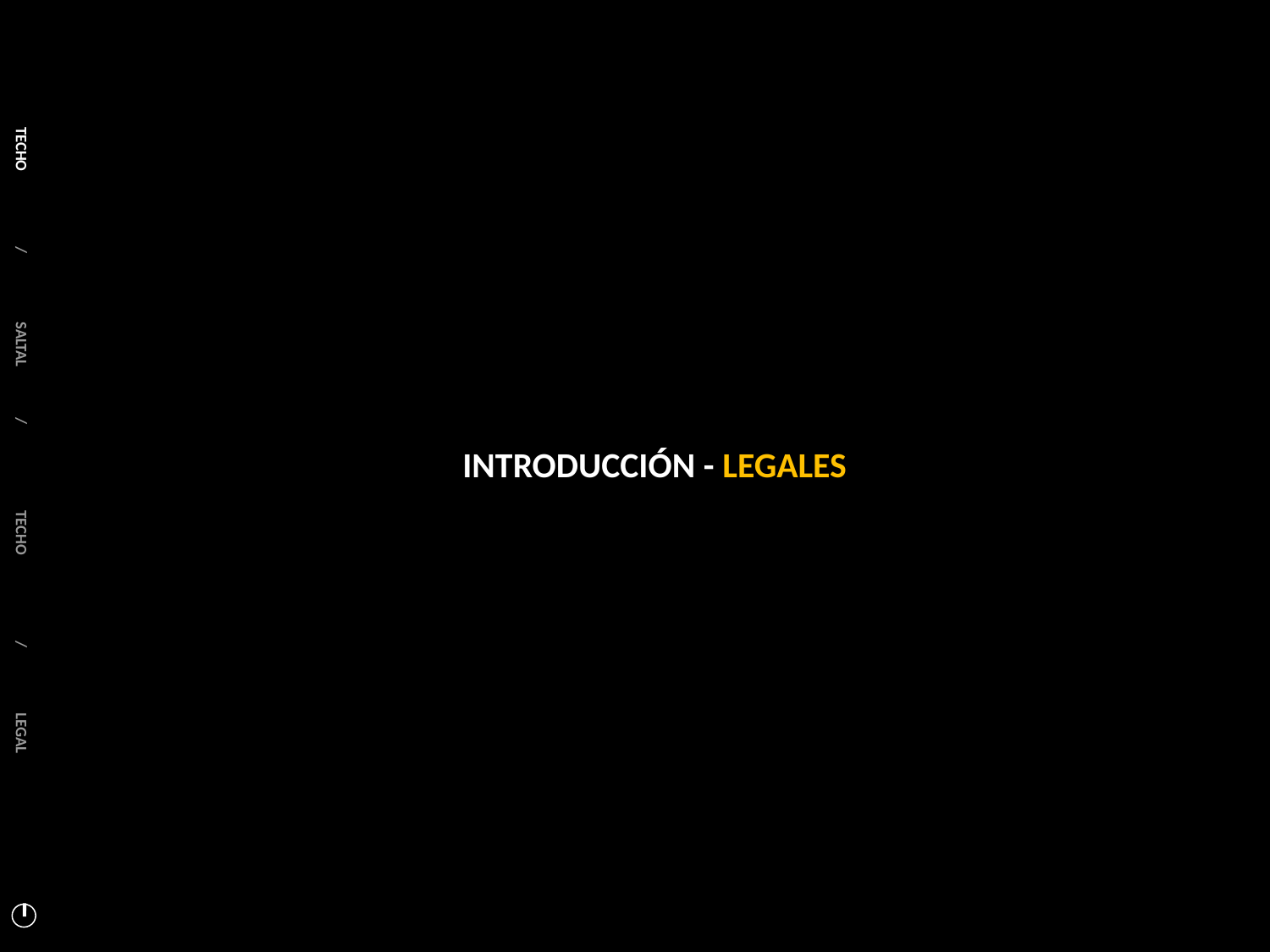

TECHO                     /                   SALTAL              /                        TECHO                        /                  LEGAL

INTRODUCCIÓN - LEGALES